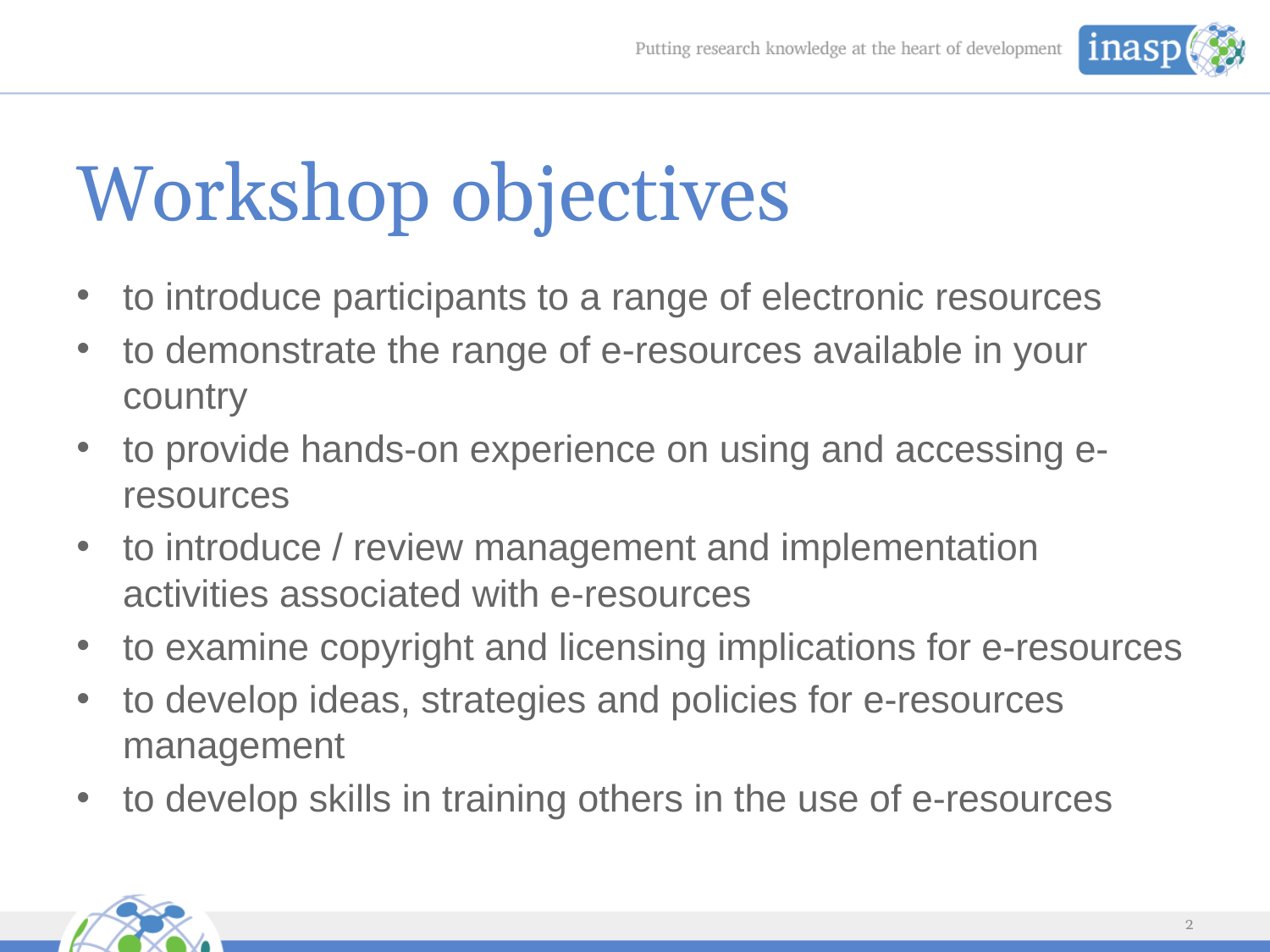

# Workshop objectives
to introduce participants to a range of electronic resources
to demonstrate the range of e-resources available in your country
to provide hands-on experience on using and accessing e-resources
to introduce / review management and implementation activities associated with e-resources
to examine copyright and licensing implications for e-resources
to develop ideas, strategies and policies for e-resources management
to develop skills in training others in the use of e-resources

2